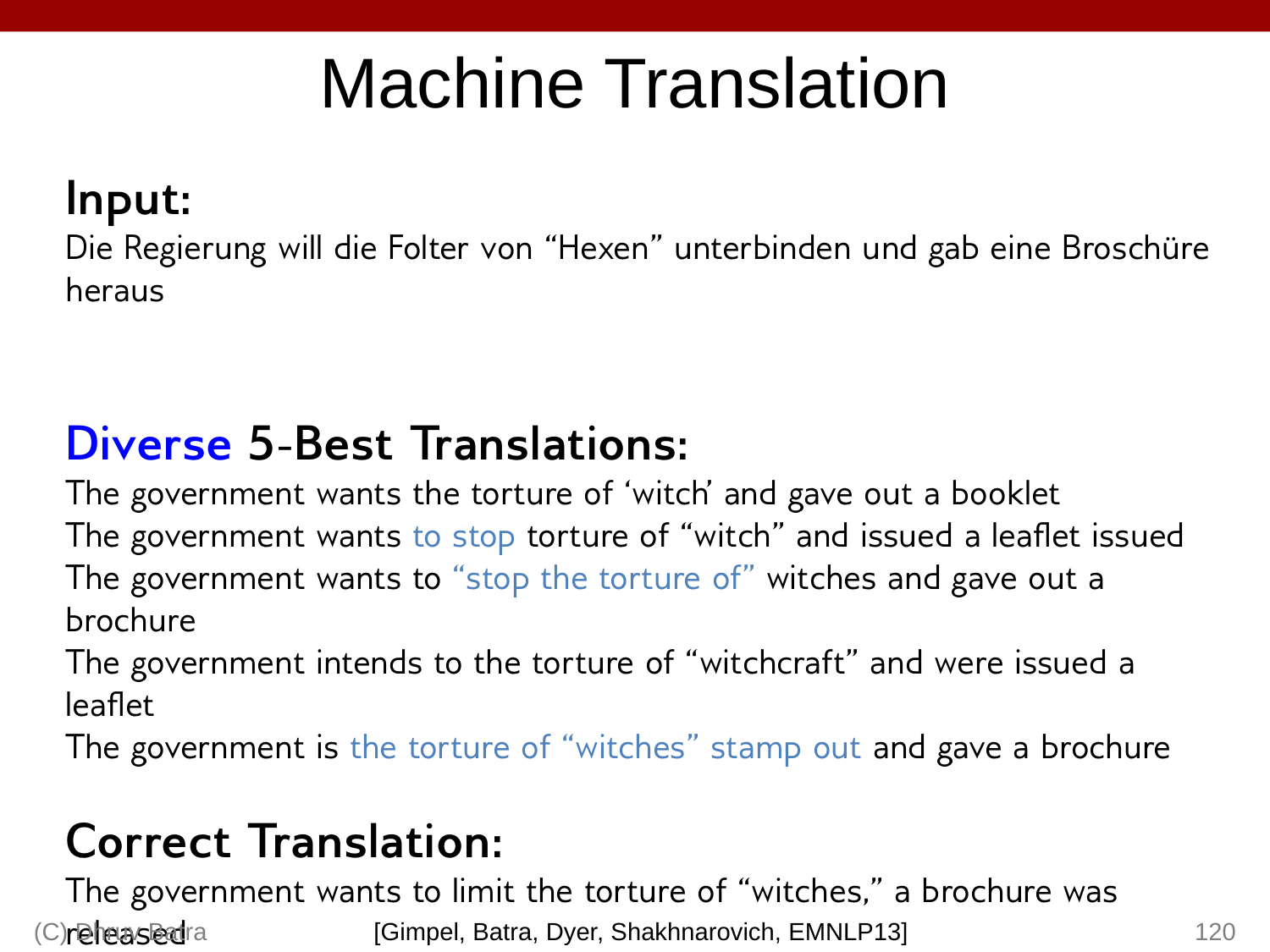

# Machine Translation
Input:
Die Regierung will die Folter von “Hexen” unterbinden und gab eine Broschüre heraus

Diverse 5-Best Translations:
The government wants the torture of ‘witch’ and gave out a booklet
The government wants to stop torture of “witch” and issued a leaflet issued
The government wants to “stop the torture of” witches and gave out a brochure
The government intends to the torture of “witchcraft” and were issued a leaflet
The government is the torture of “witches” stamp out and gave a brochure

Correct Translation:
The government wants to limit the torture of “witches,” a brochure was released

(C) Dhruv Batra
120
[Gimpel, Batra, Dyer, Shakhnarovich, EMNLP13]